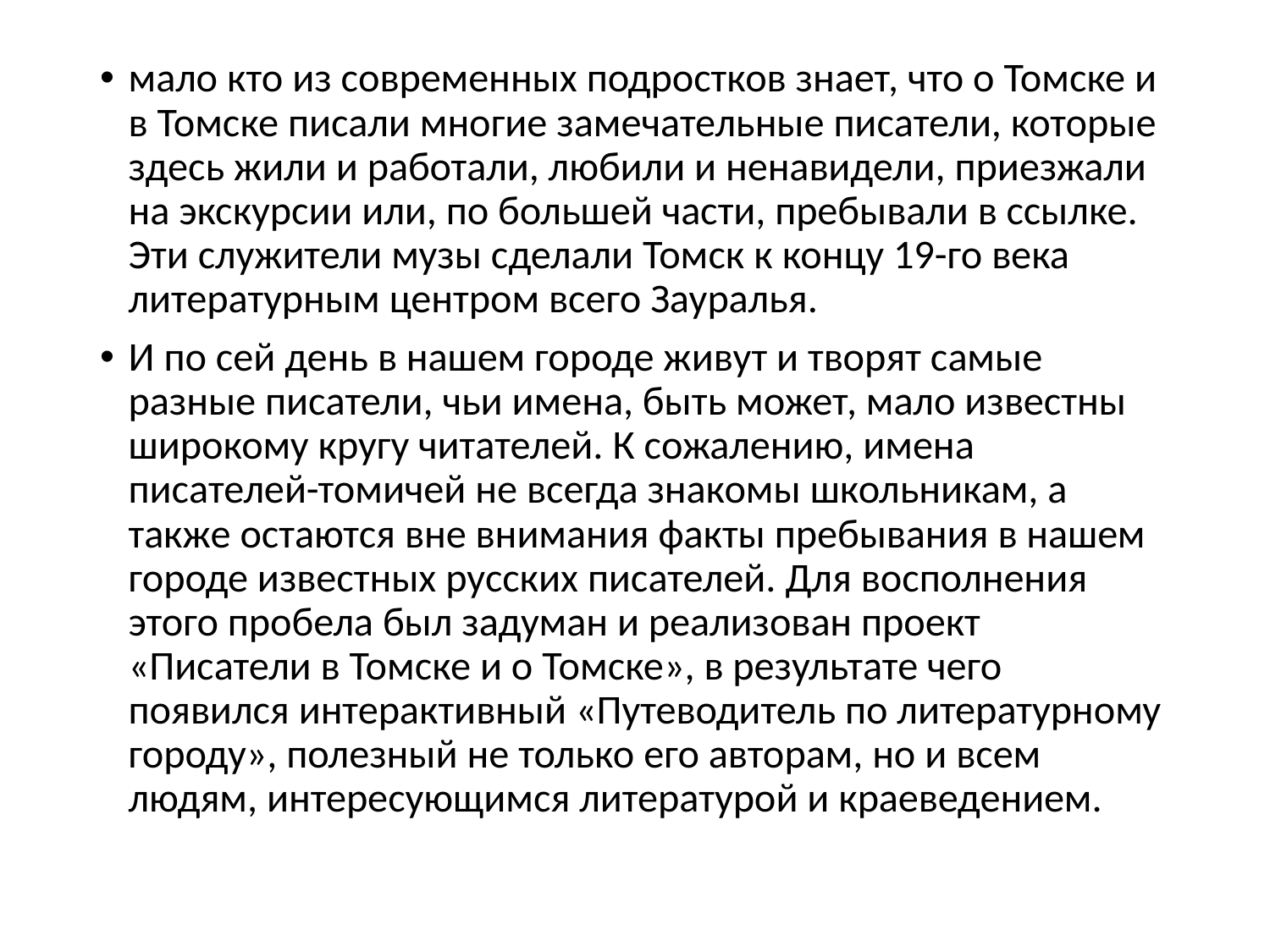

#
мало кто из современных подростков знает, что о Томске и в Томске писали многие замечательные писатели, которые здесь жили и работали, любили и ненавидели, приезжали на экскурсии или, по большей части, пребывали в ссылке. Эти служители музы сделали Томск к концу 19-го века литературным центром всего Зауралья.
И по сей день в нашем городе живут и творят самые разные писатели, чьи имена, быть может, мало известны широкому кругу читателей. К сожалению, имена писателей-томичей не всегда знакомы школьникам, а также остаются вне внимания факты пребывания в нашем городе известных русских писателей. Для восполнения этого пробела был задуман и реализован проект «Писатели в Томске и о Томске», в результате чего появился интерактивный «Путеводитель по литературному городу», полезный не только его авторам, но и всем людям, интересующимся литературой и краеведением.